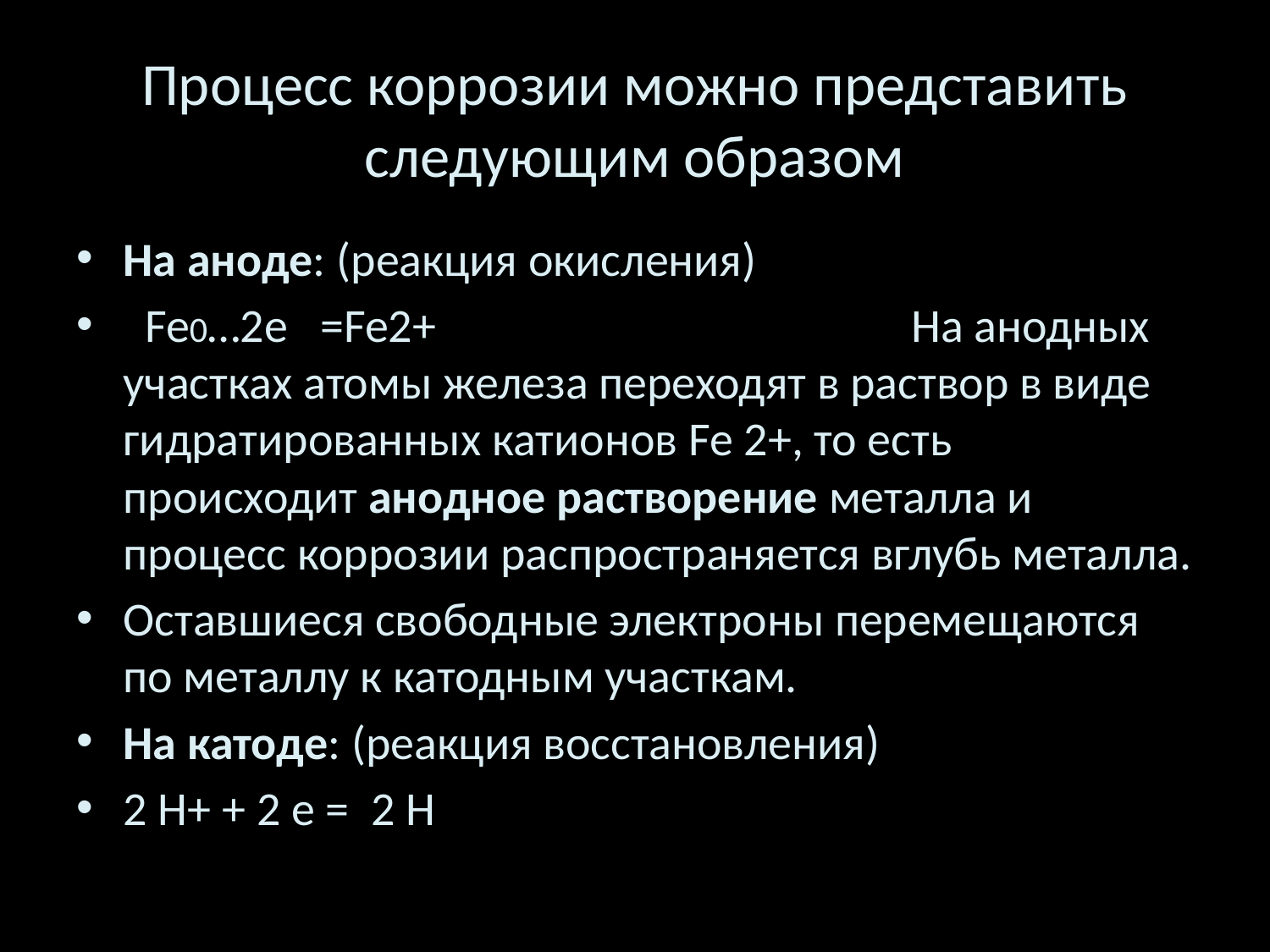

# Процесс коррозии можно представить следующим образом
На аноде: (реакция окисления)
  Fe0…2e   =Fe2+                                            На анодных участках атомы железа переходят в раствор в виде гидратированных катионов Fe 2+, то есть происходит анодное растворение металла и процесс коррозии распространяется вглубь металла.
Оставшиеся свободные электроны перемещаются по металлу к катодным участкам.
На катоде: (реакция восстановления)
2 Н+ + 2 e =  2 Н